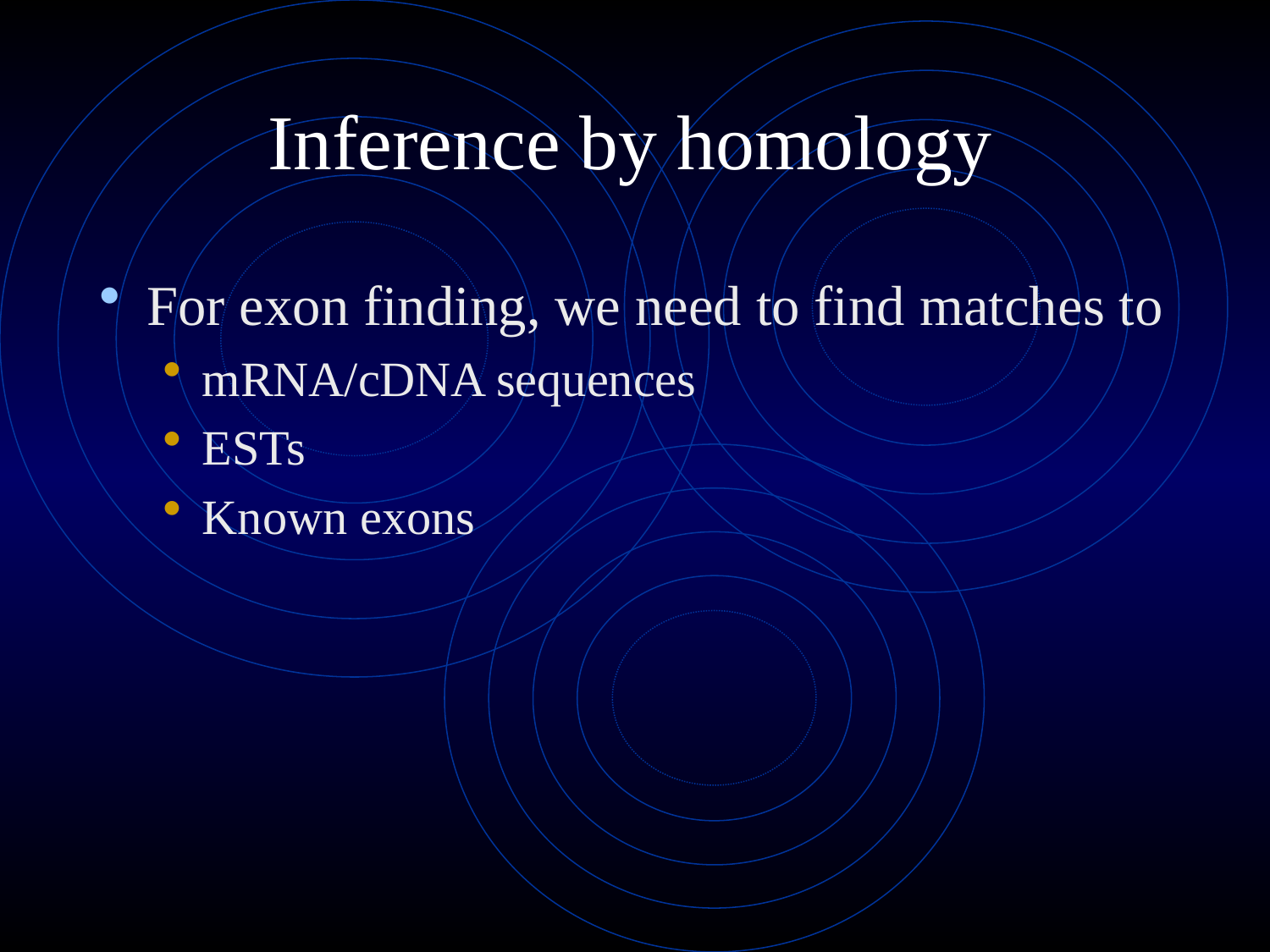

# Inference by homology
For exon finding, we need to find matches to
mRNA/cDNA sequences
ESTs
Known exons